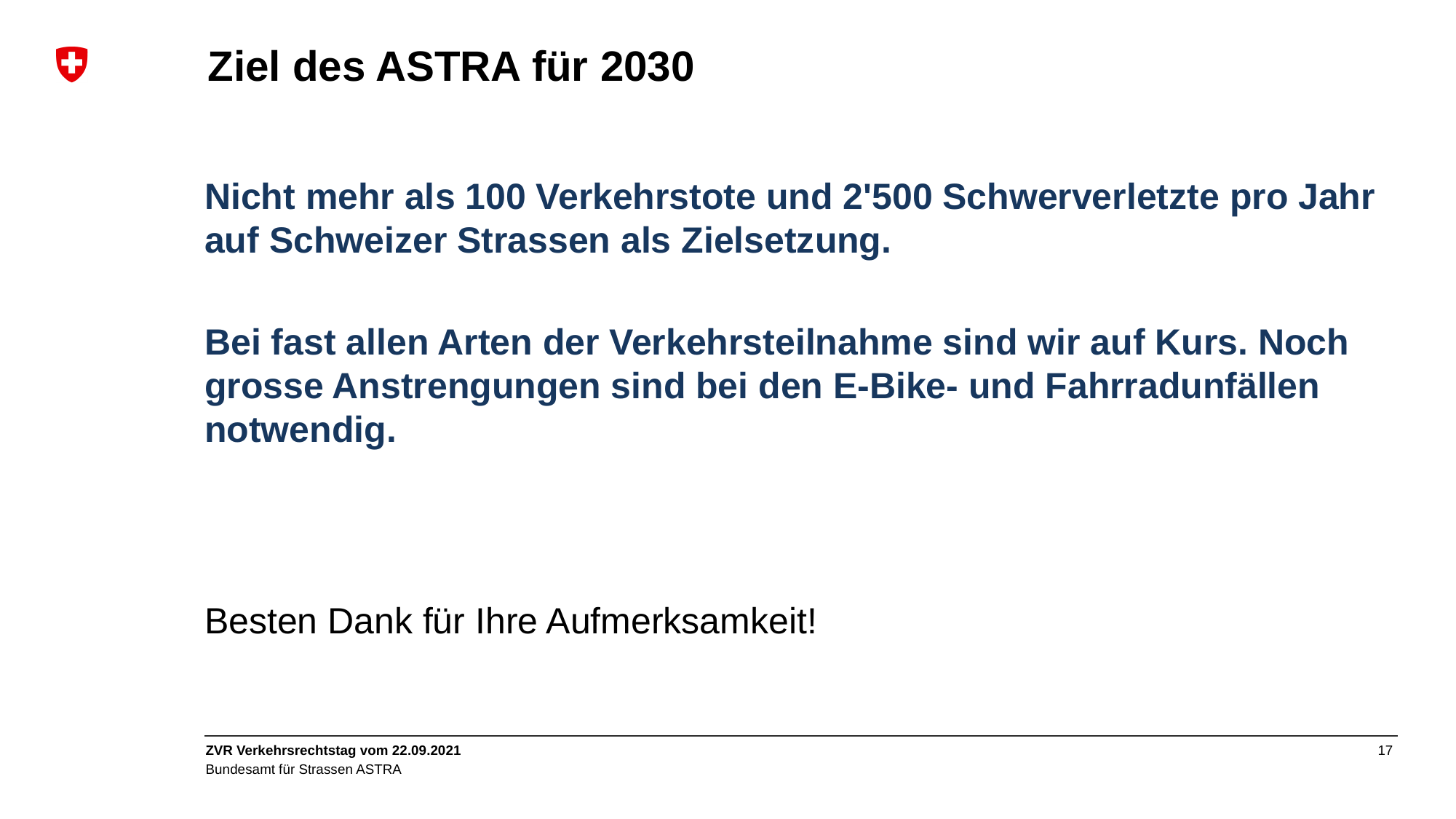

# Ziel des ASTRA für 2030
Nicht mehr als 100 Verkehrstote und 2'500 Schwerverletzte pro Jahr auf Schweizer Strassen als Zielsetzung.

Bei fast allen Arten der Verkehrsteilnahme sind wir auf Kurs. Noch grosse Anstrengungen sind bei den E-Bike- und Fahrradunfällen notwendig.

Besten Dank für Ihre Aufmerksamkeit!
ZVR Verkehrsrechtstag vom 22.09.2021
17